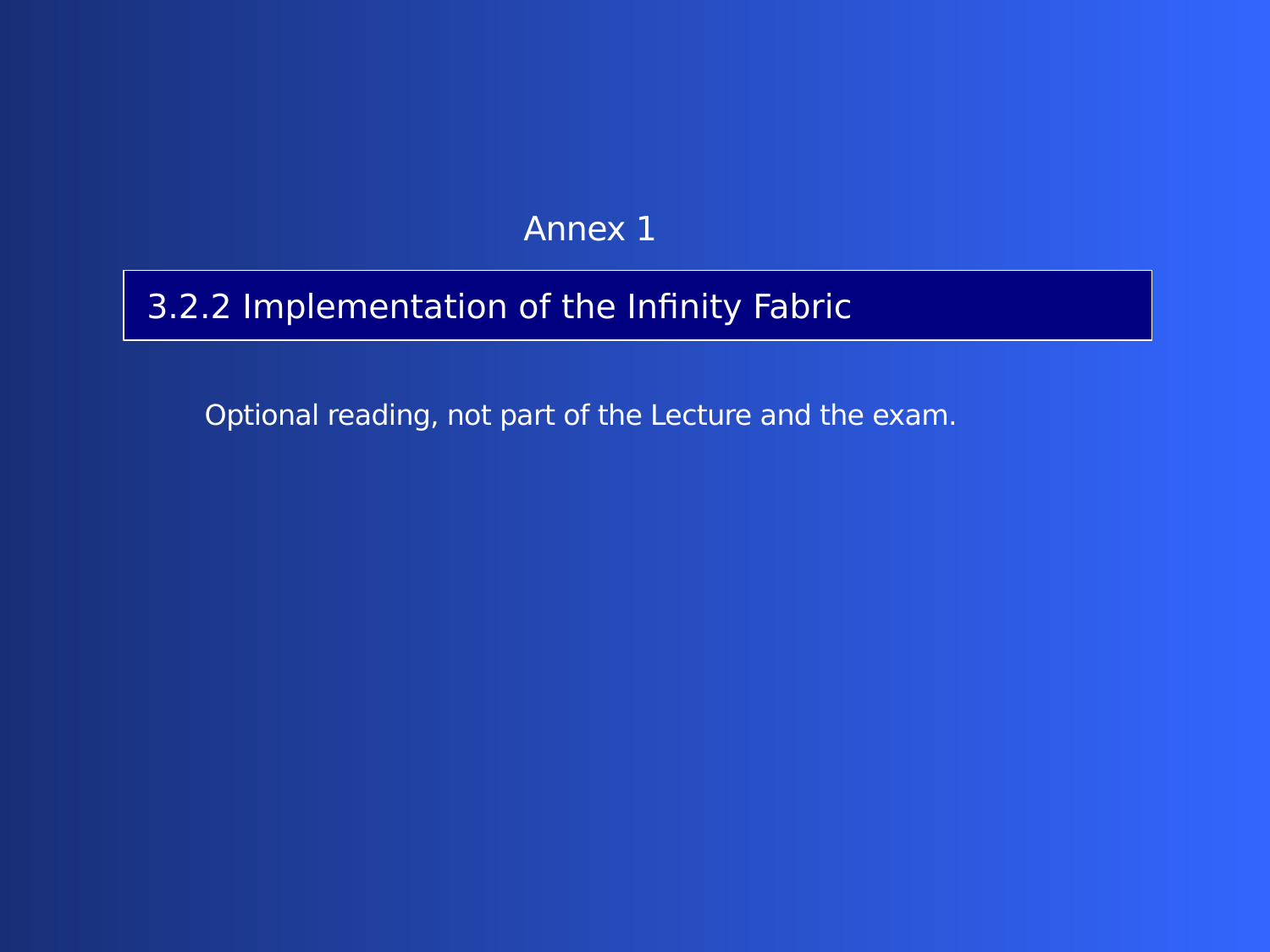

Annex 1
 3.2.2 Implementation of the Infinity Fabric
Optional reading, not part of the Lecture and the exam.